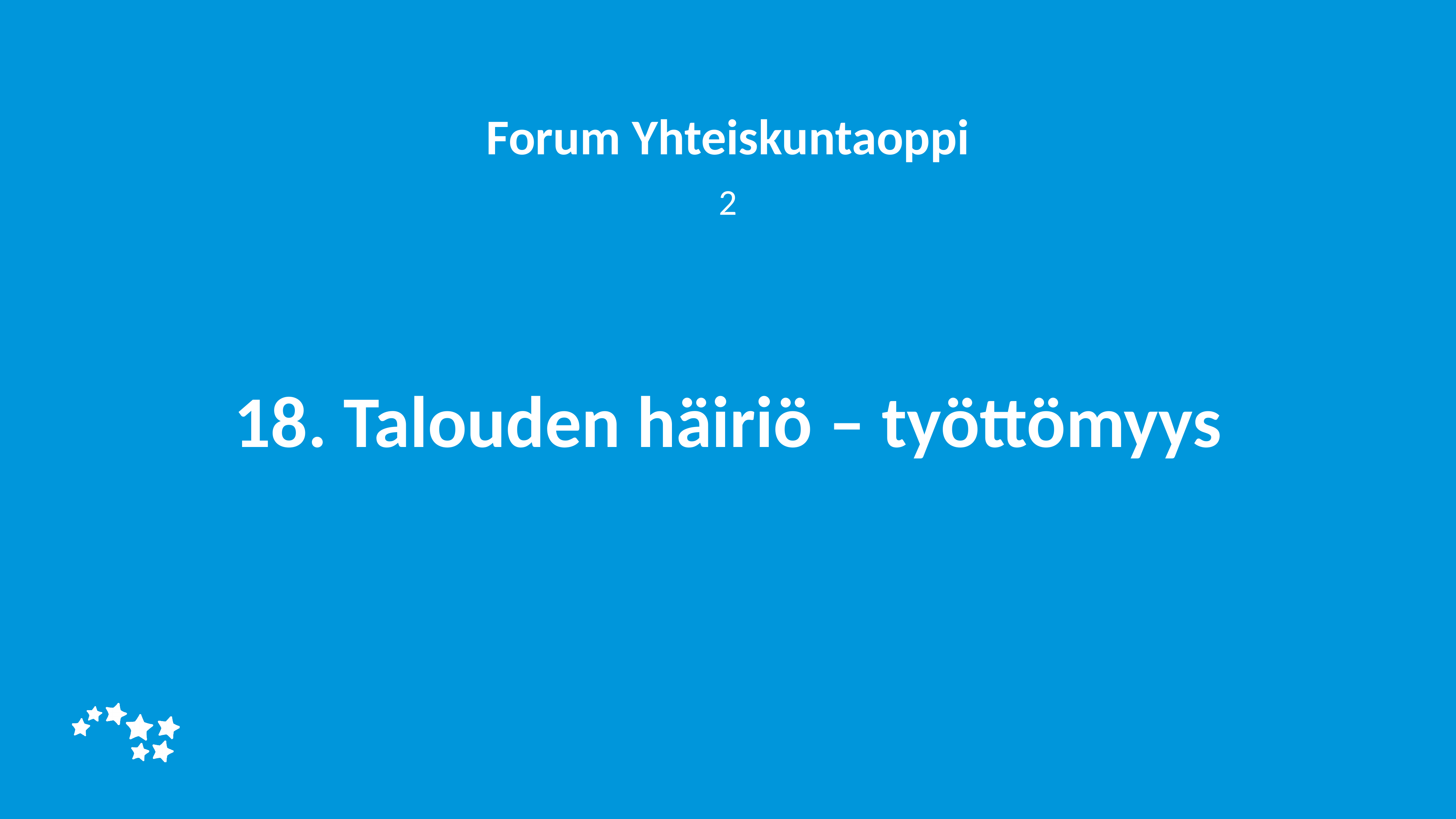

Forum Yhteiskuntaoppi
2
# 18. Talouden häiriö – työttömyys